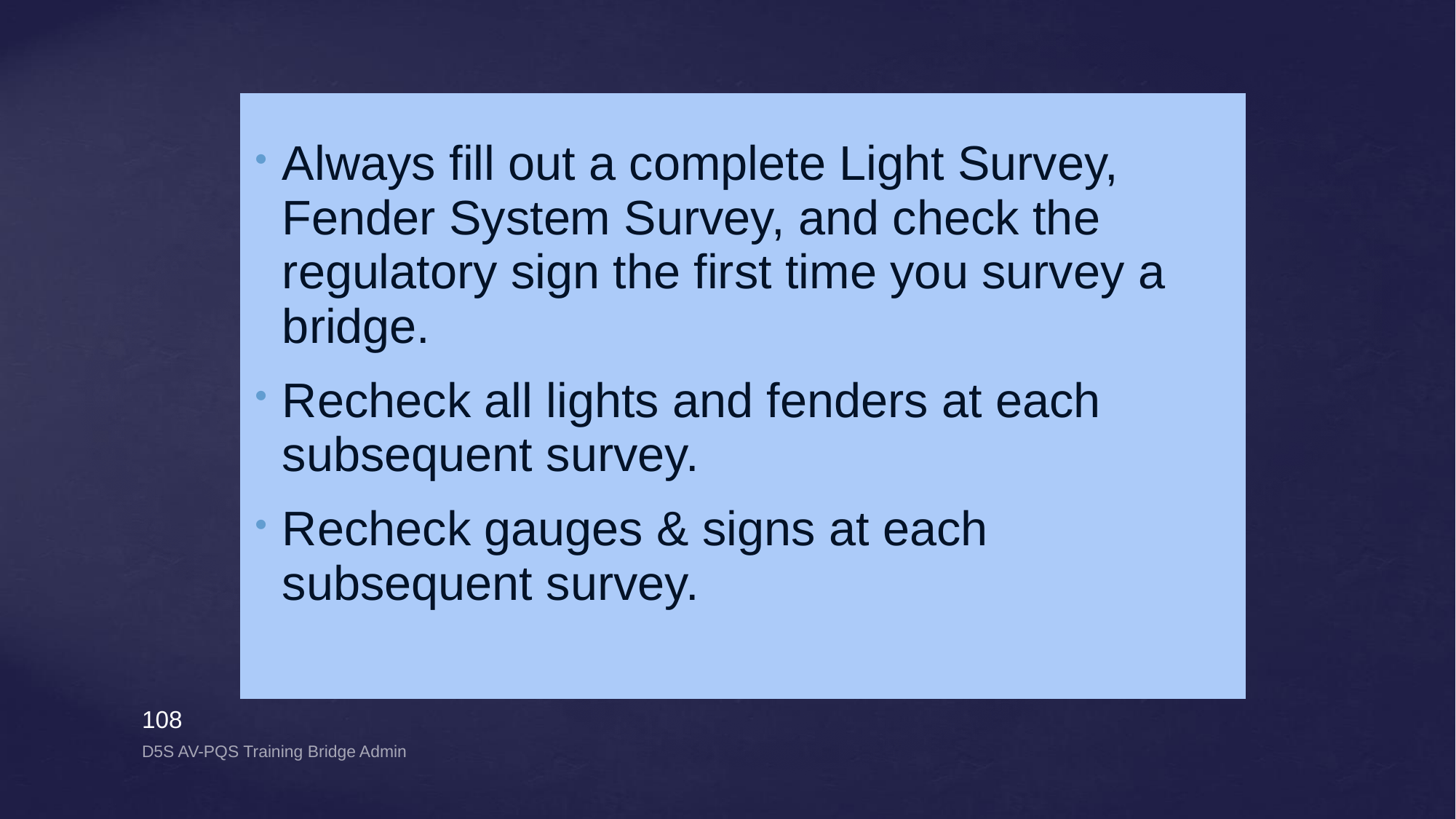

| Always fill out a complete Light Survey, Fender System Survey, and check the regulatory sign the first time you survey a bridge. Recheck all lights and fenders at each subsequent survey. Recheck gauges & signs at each subsequent survey. |
| --- |
#
108
D5S AV-PQS Training Bridge Admin